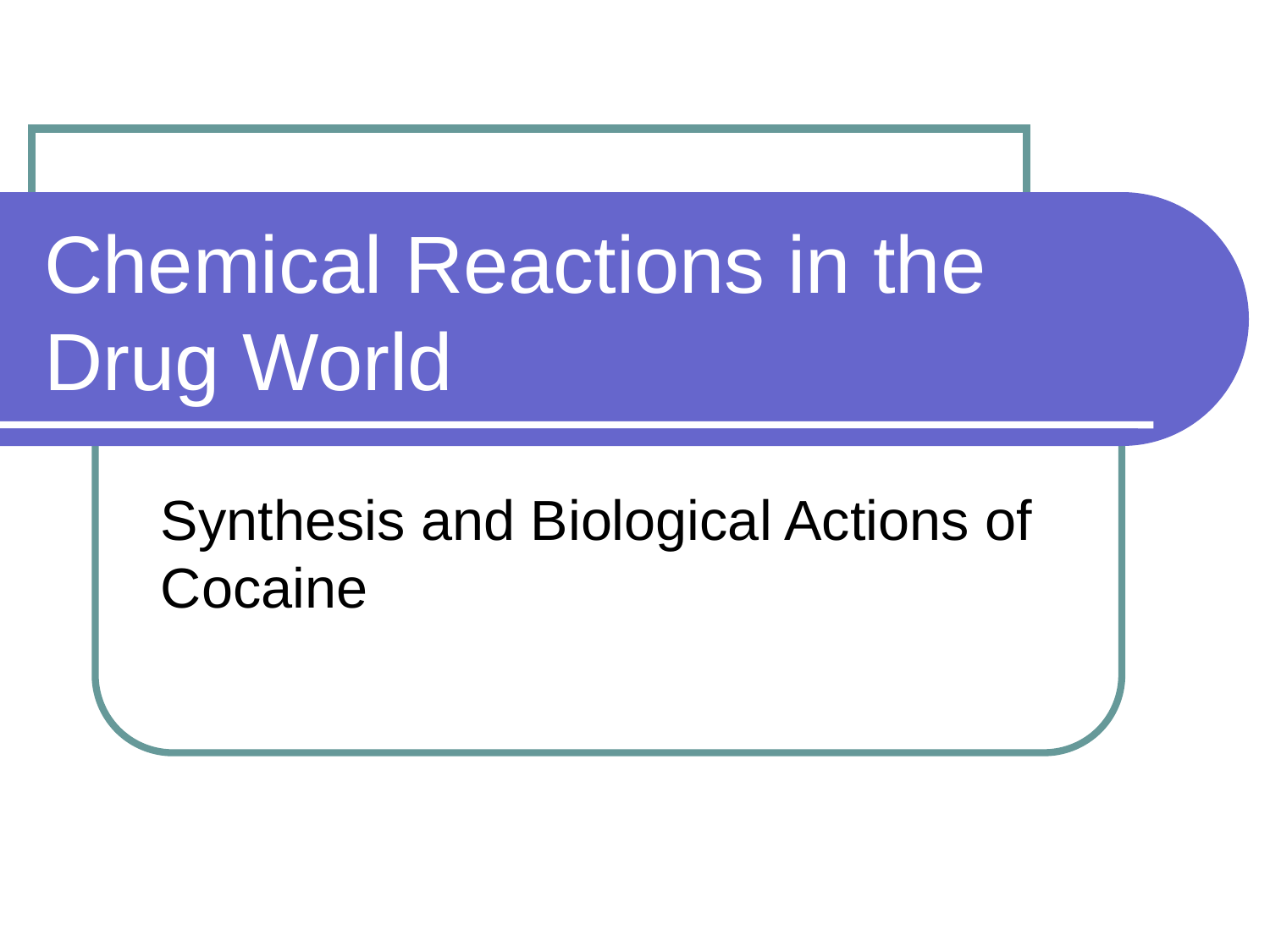

# Chemical Reactions in the Drug World
Synthesis and Biological Actions of Cocaine